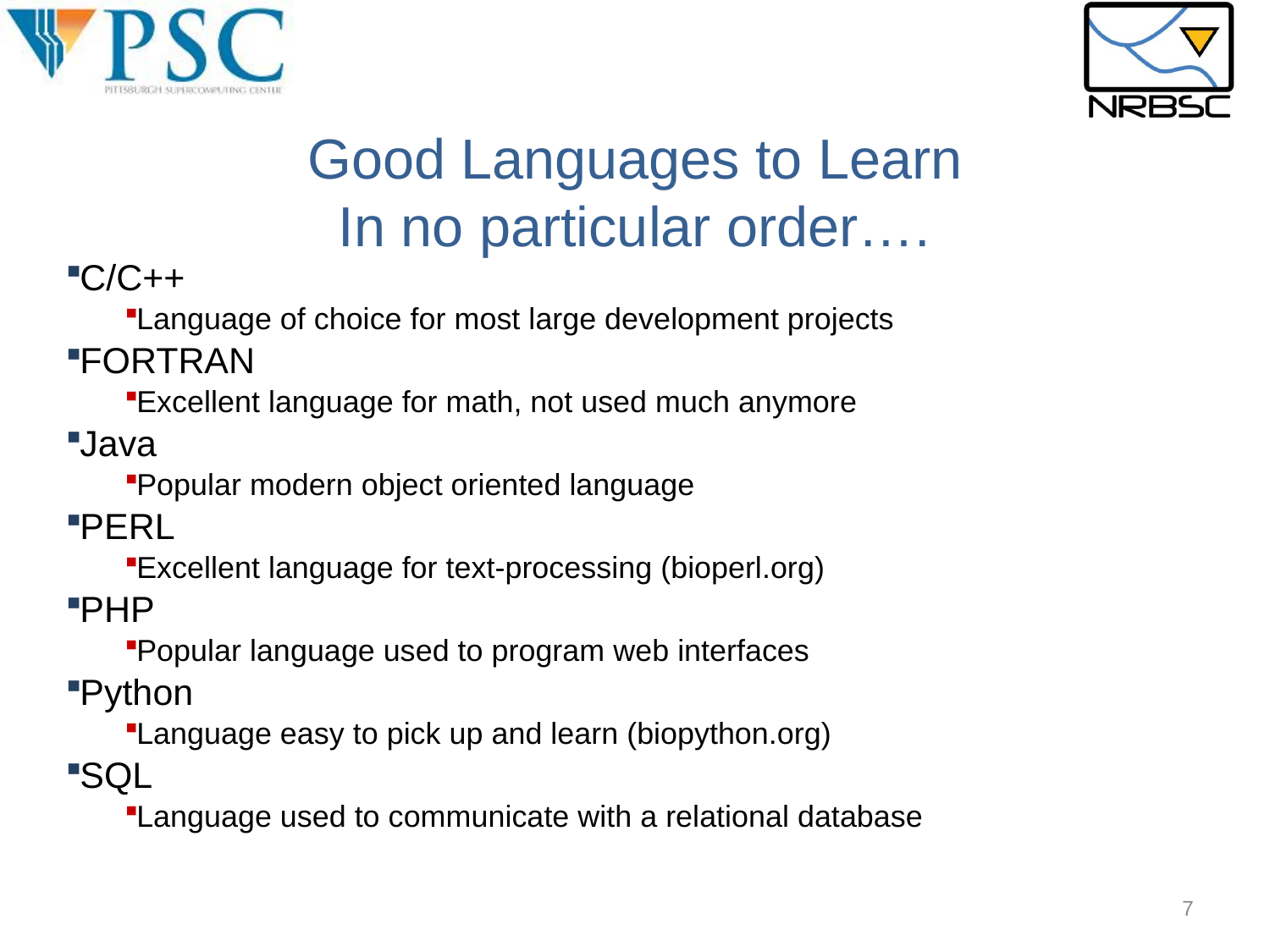

Good Languages to Learn
In no particular order….
C/C++
Language of choice for most large development projects
FORTRAN
Excellent language for math, not used much anymore
Java
Popular modern object oriented language
PERL
Excellent language for text-processing (bioperl.org)
PHP
Popular language used to program web interfaces
Python
Language easy to pick up and learn (biopython.org)
SQL
Language used to communicate with a relational database

7